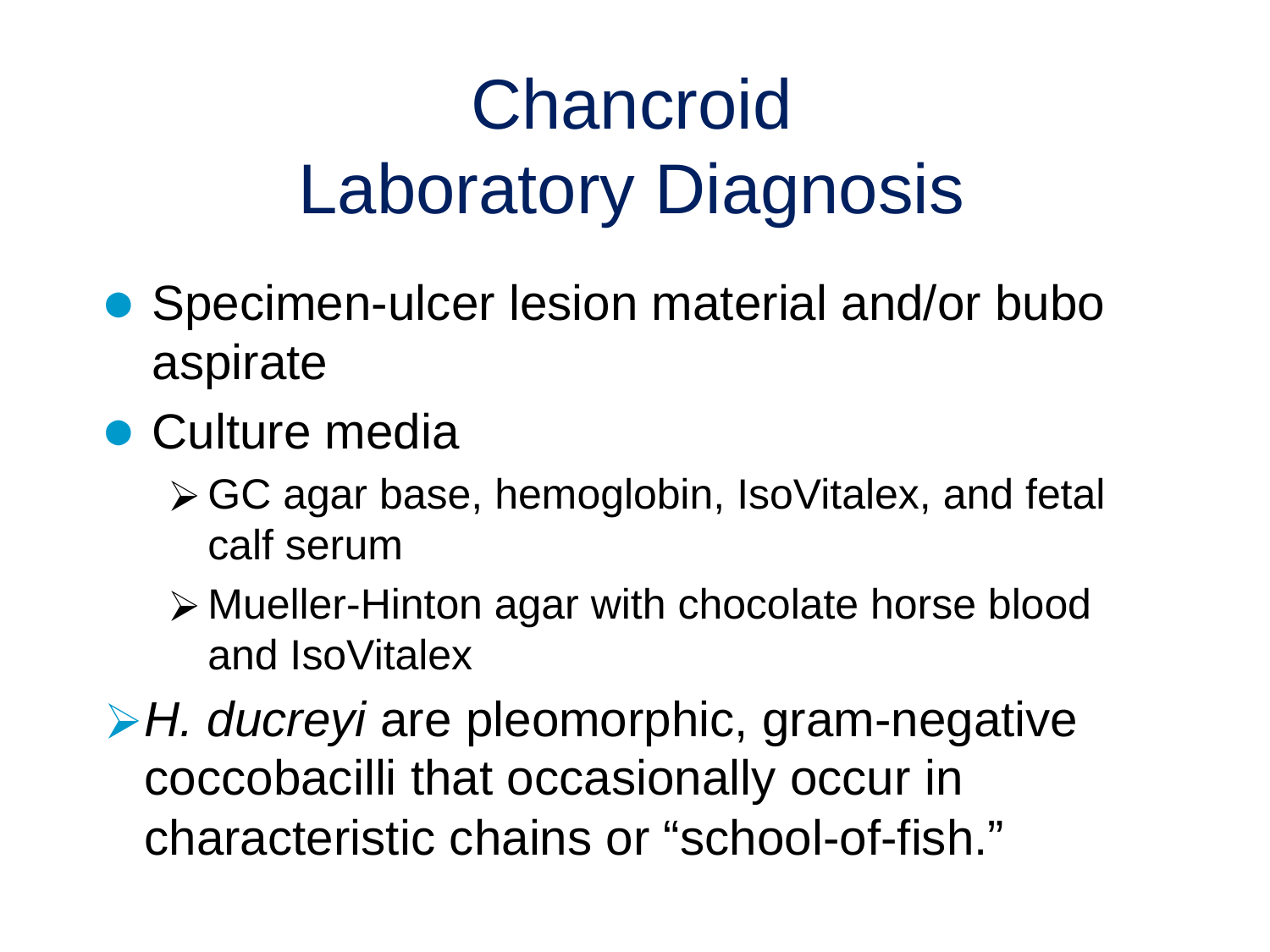

# Chancroid Laboratory Diagnosis
Specimen-ulcer lesion material and/or bubo aspirate
Culture media
GC agar base, hemoglobin, IsoVitalex, and fetal calf serum
Mueller-Hinton agar with chocolate horse blood and IsoVitalex
H. ducreyi are pleomorphic, gram-negative coccobacilli that occasionally occur in characteristic chains or “school-of-fish.”